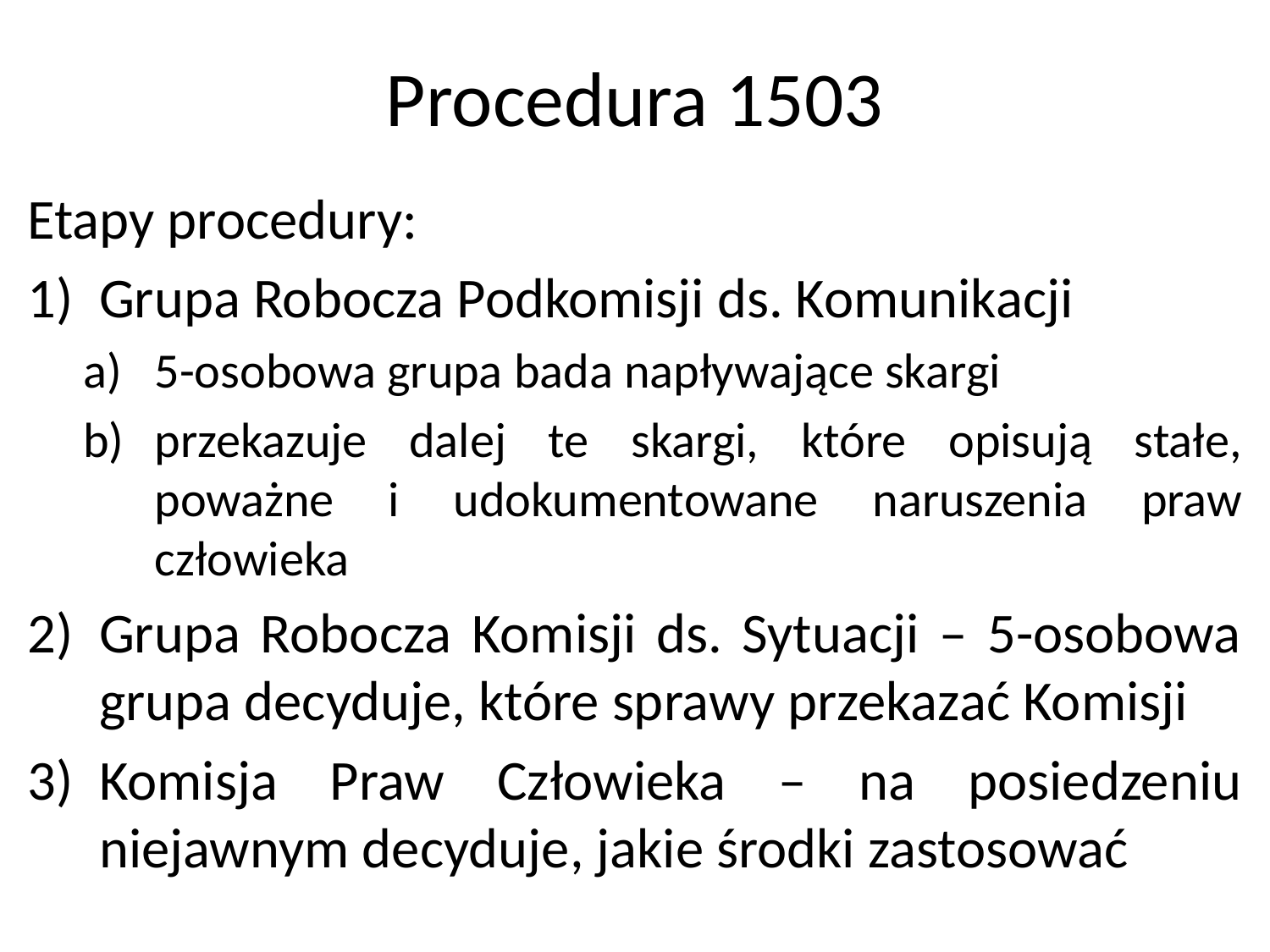

# Procedura 1503
Etapy procedury:
Grupa Robocza Podkomisji ds. Komunikacji
5-osobowa grupa bada napływające skargi
przekazuje dalej te skargi, które opisują stałe, poważne i udokumentowane naruszenia praw człowieka
Grupa Robocza Komisji ds. Sytuacji – 5-osobowa grupa decyduje, które sprawy przekazać Komisji
Komisja Praw Człowieka – na posiedzeniu niejawnym decyduje, jakie środki zastosować